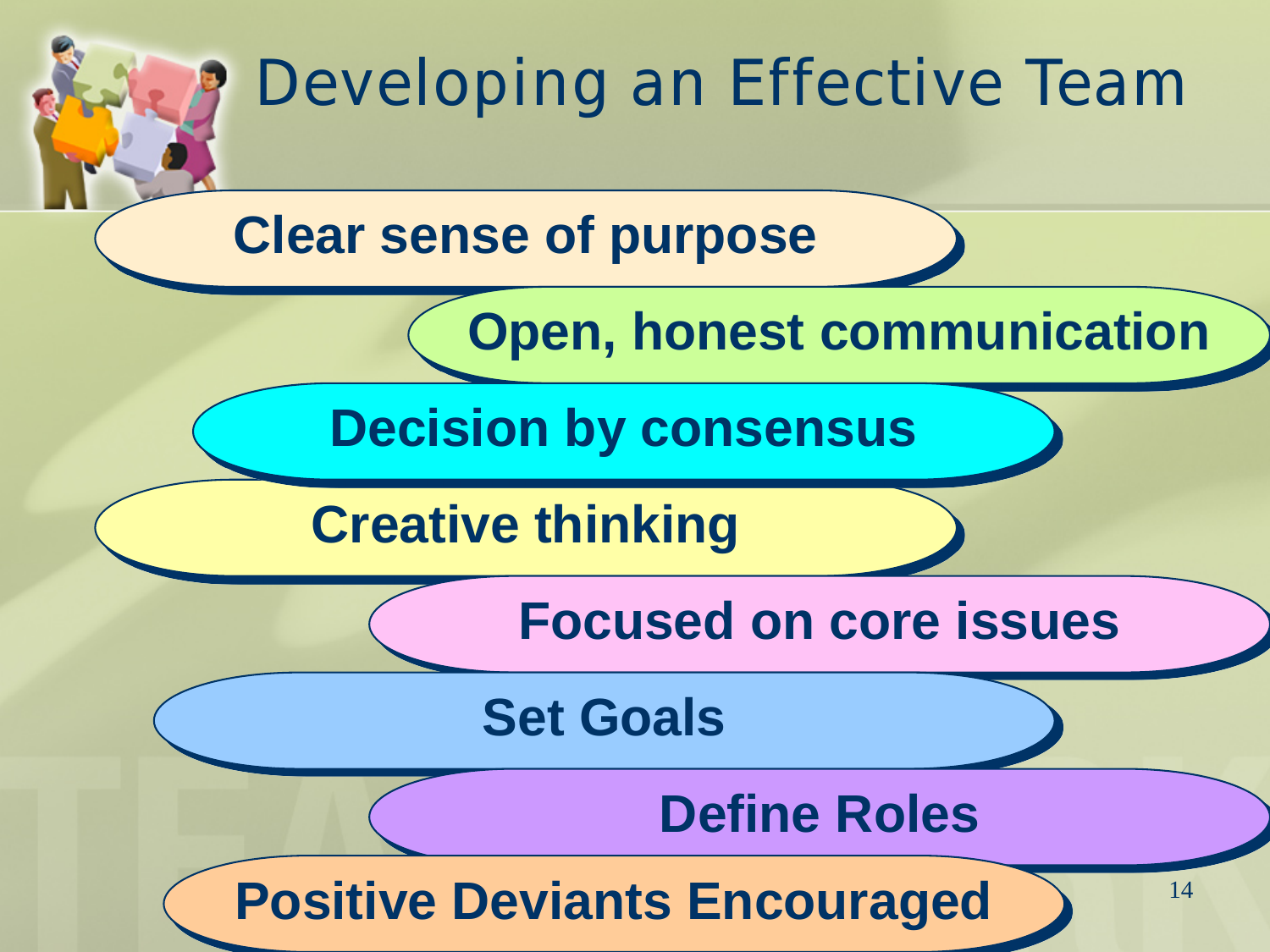

# Developing an Effective Team
Clear sense of purpose
Open, honest communication
Decision by consensus
Creative thinking
Focused on core issues
Set Goals
Define Roles
Positive Deviants Encouraged
14